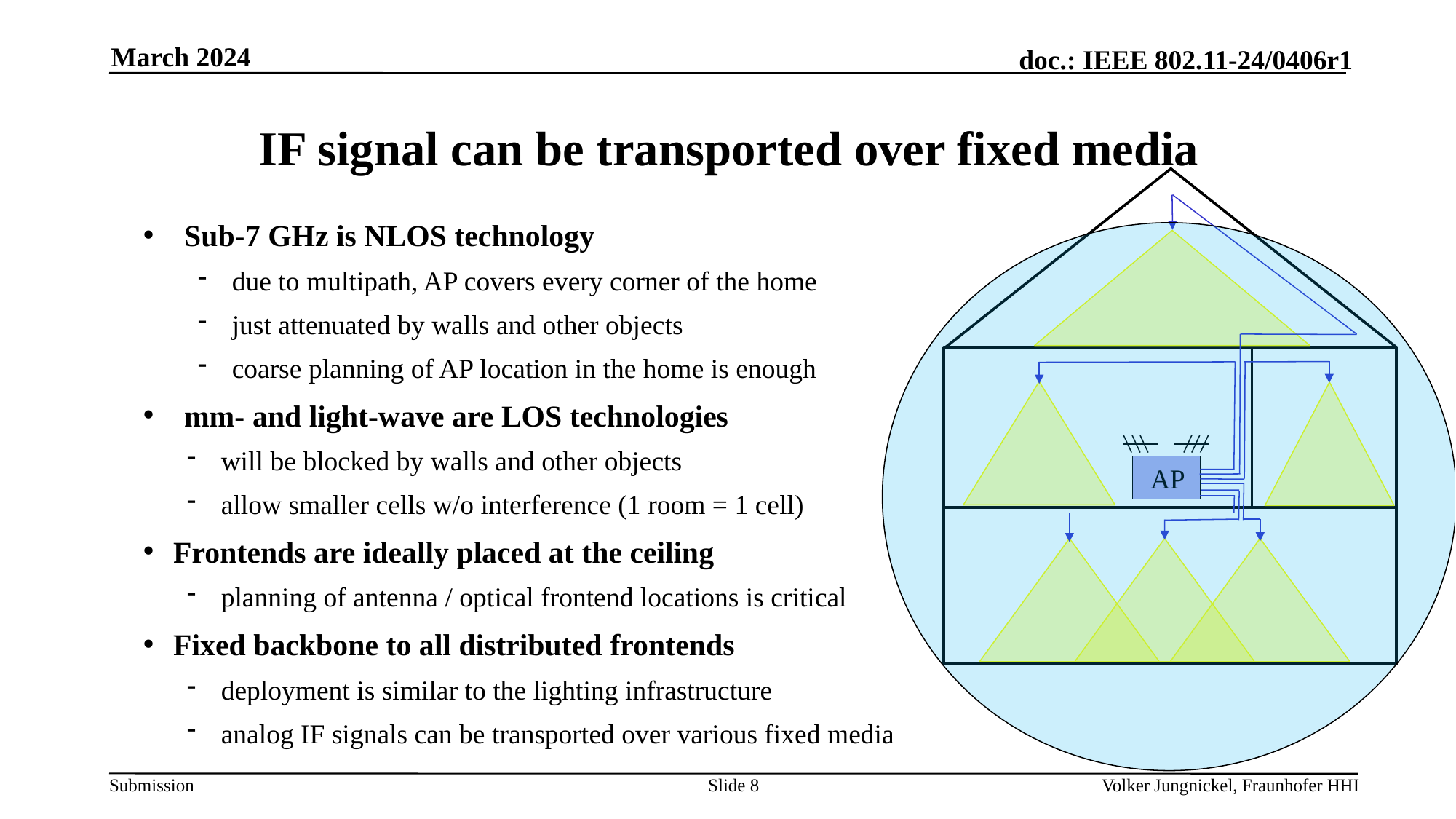

March 2024
# IF signal can be transported over fixed media

Sub-7 GHz is NLOS technology
due to multipath, AP covers every corner of the home
just attenuated by walls and other objects
coarse planning of AP location in the home is enough
mm- and light-wave are LOS technologies
will be blocked by walls and other objects
allow smaller cells w/o interference (1 room = 1 cell)
Frontends are ideally placed at the ceiling
planning of antenna / optical frontend locations is critical
Fixed backbone to all distributed frontends
deployment is similar to the lighting infrastructure
analog IF signals can be transported over various fixed media

 AP

Slide 8
Volker Jungnickel, Fraunhofer HHI